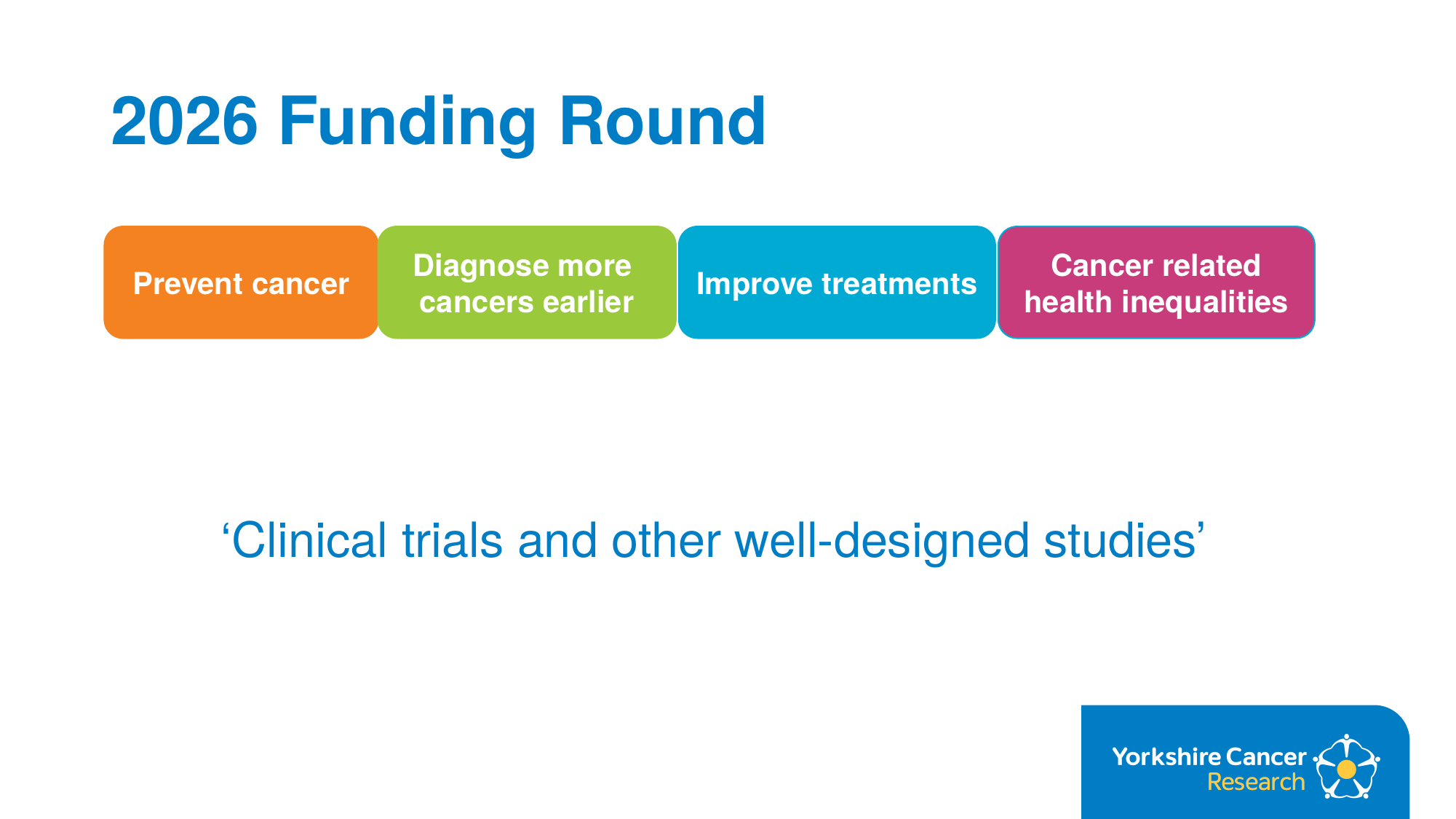

# 2026 Funding Round
Prevent cancer
Diagnose more
cancers earlier
Improve treatments
Cancer related health inequalities
‘Clinical trials and other well-designed studies’